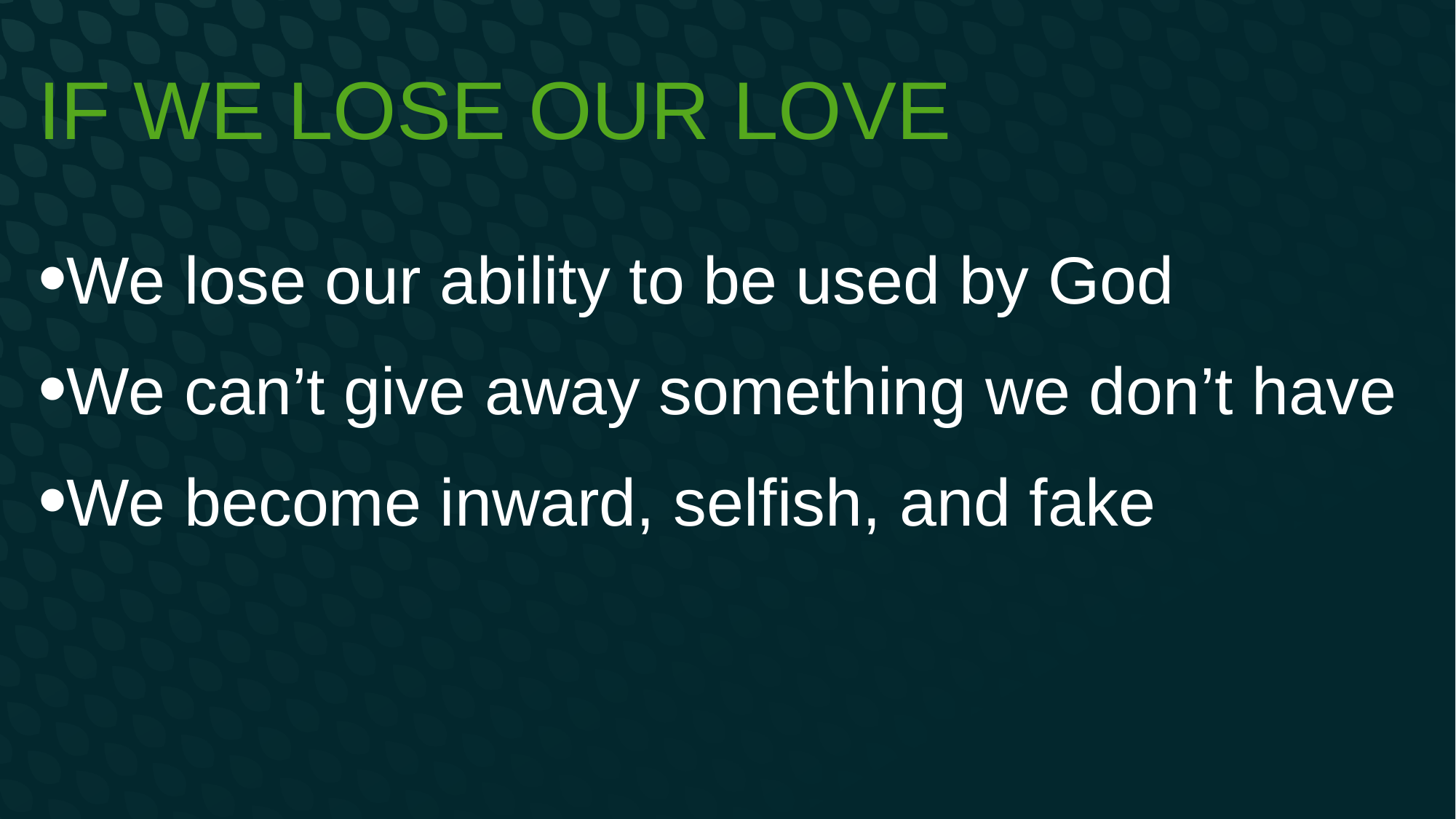

# If we lose our love
We lose our ability to be used by God
We can’t give away something we don’t have
We become inward, selfish, and fake